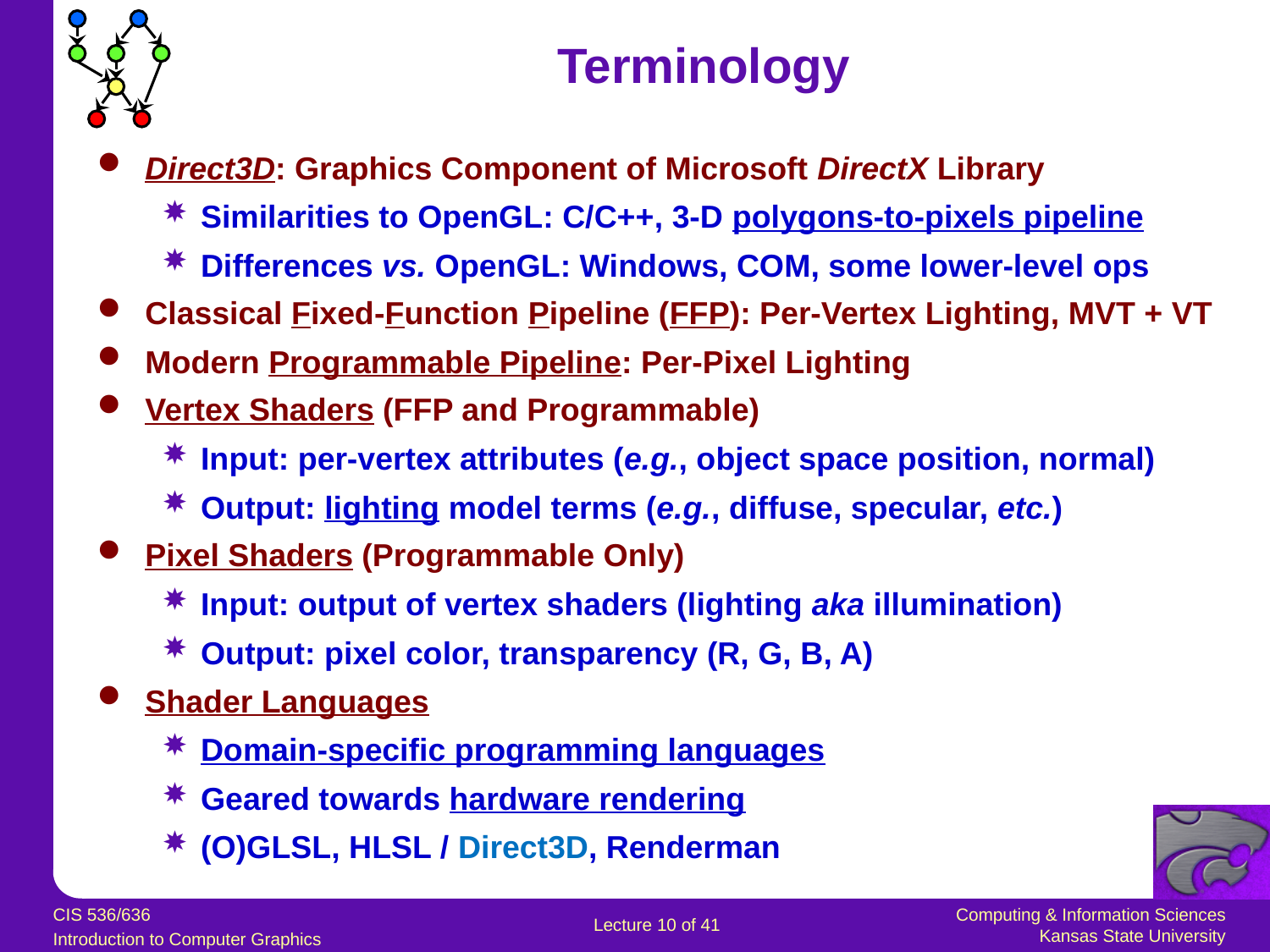

Terminology
Direct3D: Graphics Component of Microsoft DirectX Library
Similarities to OpenGL: C/C++, 3-D polygons-to-pixels pipeline
Differences vs. OpenGL: Windows, COM, some lower-level ops
Classical Fixed-Function Pipeline (FFP): Per-Vertex Lighting, MVT + VT
Modern Programmable Pipeline: Per-Pixel Lighting
Vertex Shaders (FFP and Programmable)
Input: per-vertex attributes (e.g., object space position, normal)
Output: lighting model terms (e.g., diffuse, specular, etc.)
Pixel Shaders (Programmable Only)
Input: output of vertex shaders (lighting aka illumination)
Output: pixel color, transparency (R, G, B, A)
Shader Languages
Domain-specific programming languages
Geared towards hardware rendering
(O)GLSL, HLSL / Direct3D, Renderman